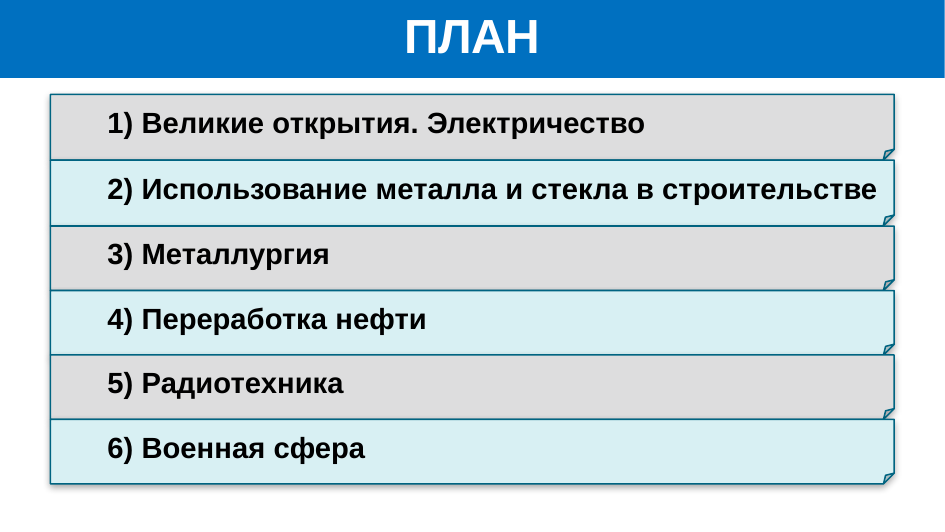

# ПЛАН

      1) Великие открытия. Электричество
      2) Использование металла и стекла в строительстве
      3) Металлургия
      4) Переработка нефти
      5) Радиотехника
      6) Военная сфера